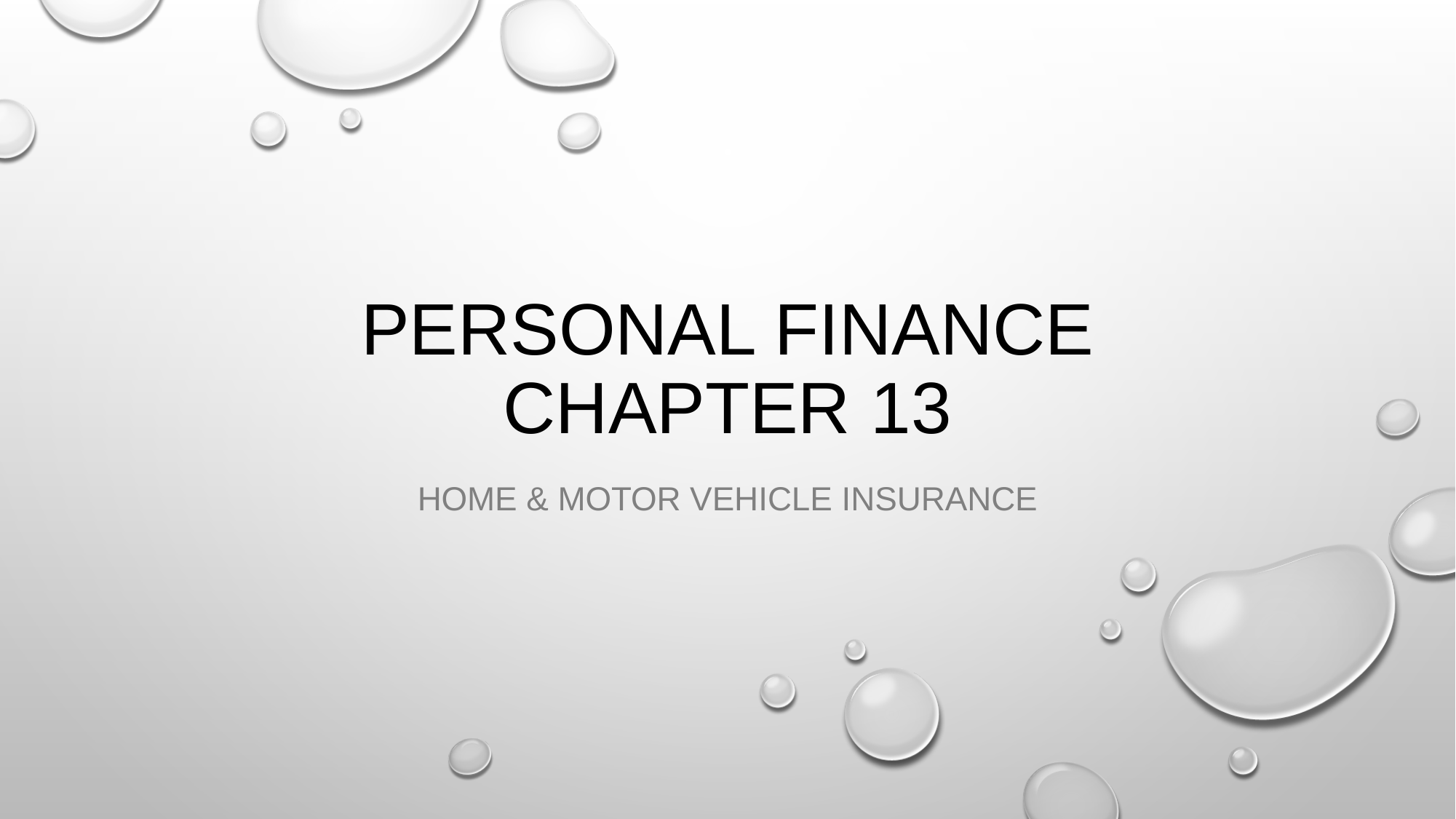

# Personal Finance Chapter 13
Home & Motor Vehicle Insurance